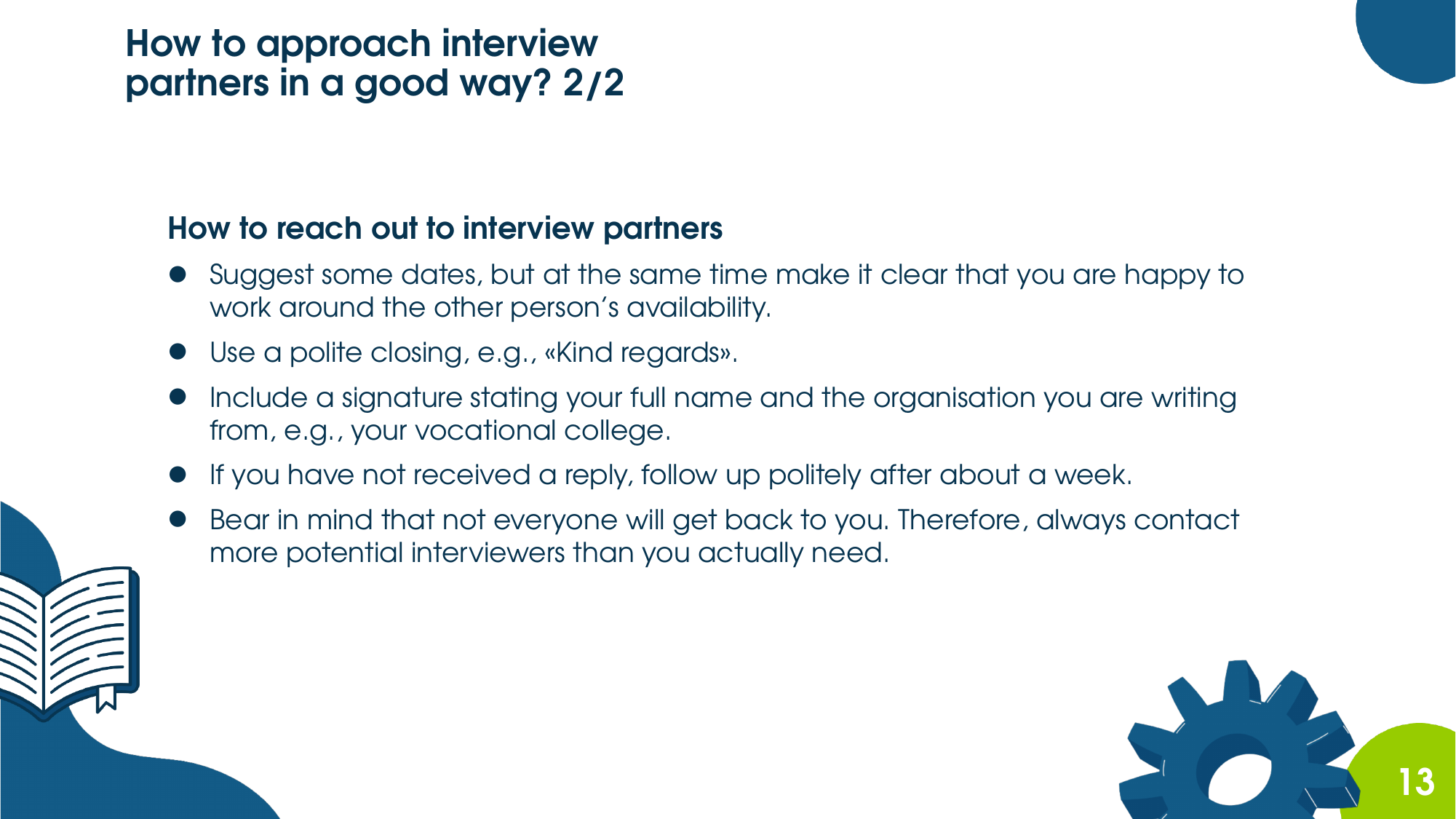

How to approach interview partners in a good way? 2/2
How to reach out to interview partners
Suggest some dates, but at the same time make it clear that you are happy to work around the other person’s availability.
Use a polite closing, e.g., «Kind regards».
Include a signature stating your full name and the organisation you are writing from, e.g., your vocational college.
If you have not received a reply, follow up politely after about a week.
Bear in mind that not everyone will get back to you. Therefore, always contact more potential interviewers than you actually need.
13